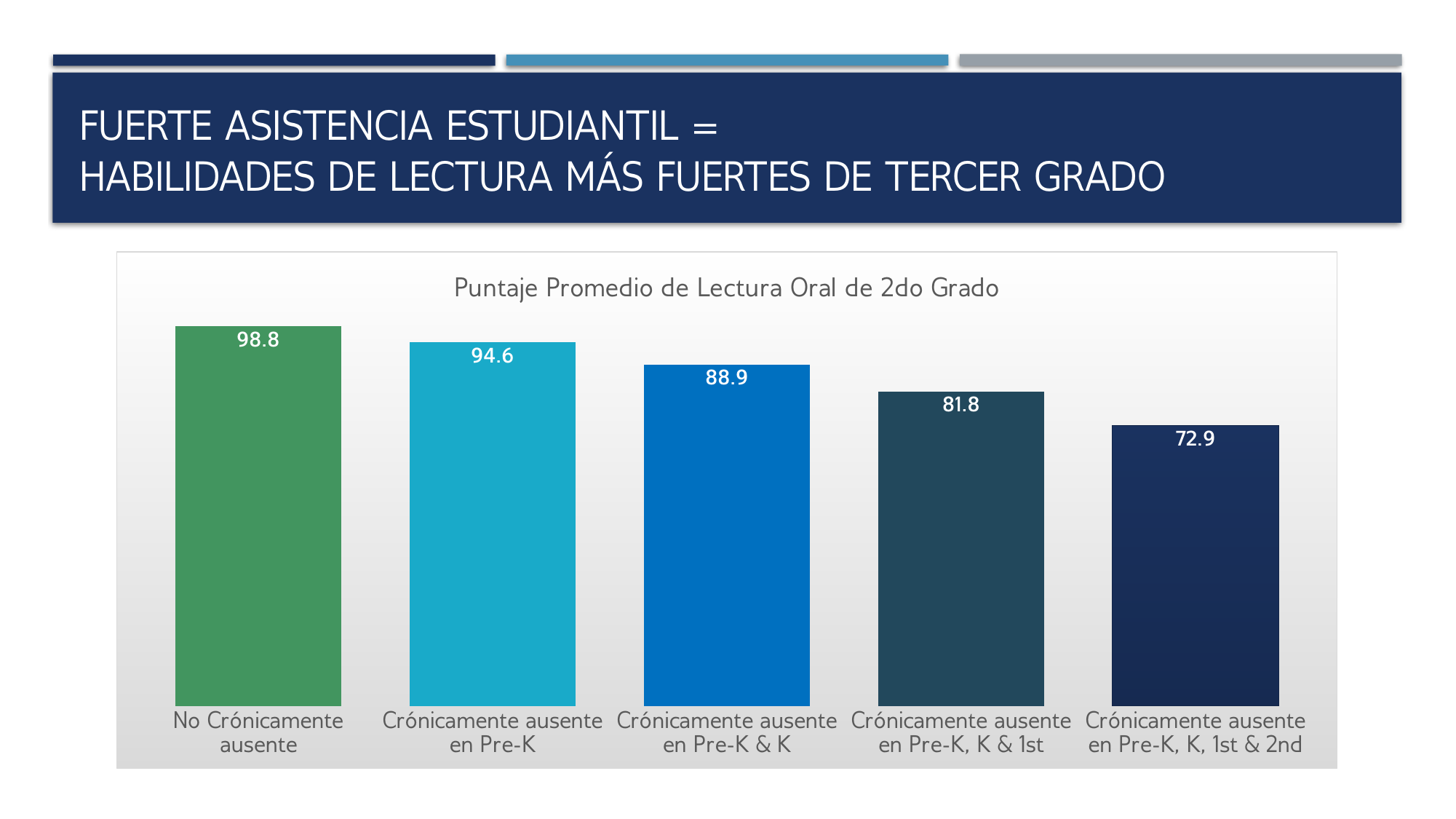

# Fuerte Asistencia Estudiantil = Habilidades de Lectura más Fuertes de Tercer Grado

### Chart: Puntaje Promedio de Lectura Oral de 2do Grado

| Category | Avg. 2nd Grade Oral Reading Score |
|---|---|
| No Crónicamente ausente | 98.8 |
| Crónicamente ausente en Pre-K | 94.6 |
| Crónicamente ausente en Pre-K & K | 88.9 |
| Crónicamente ausente en Pre-K, K & 1st | 81.8 |
| Crónicamente ausente en Pre-K, K, 1st & 2nd | 72.9 |